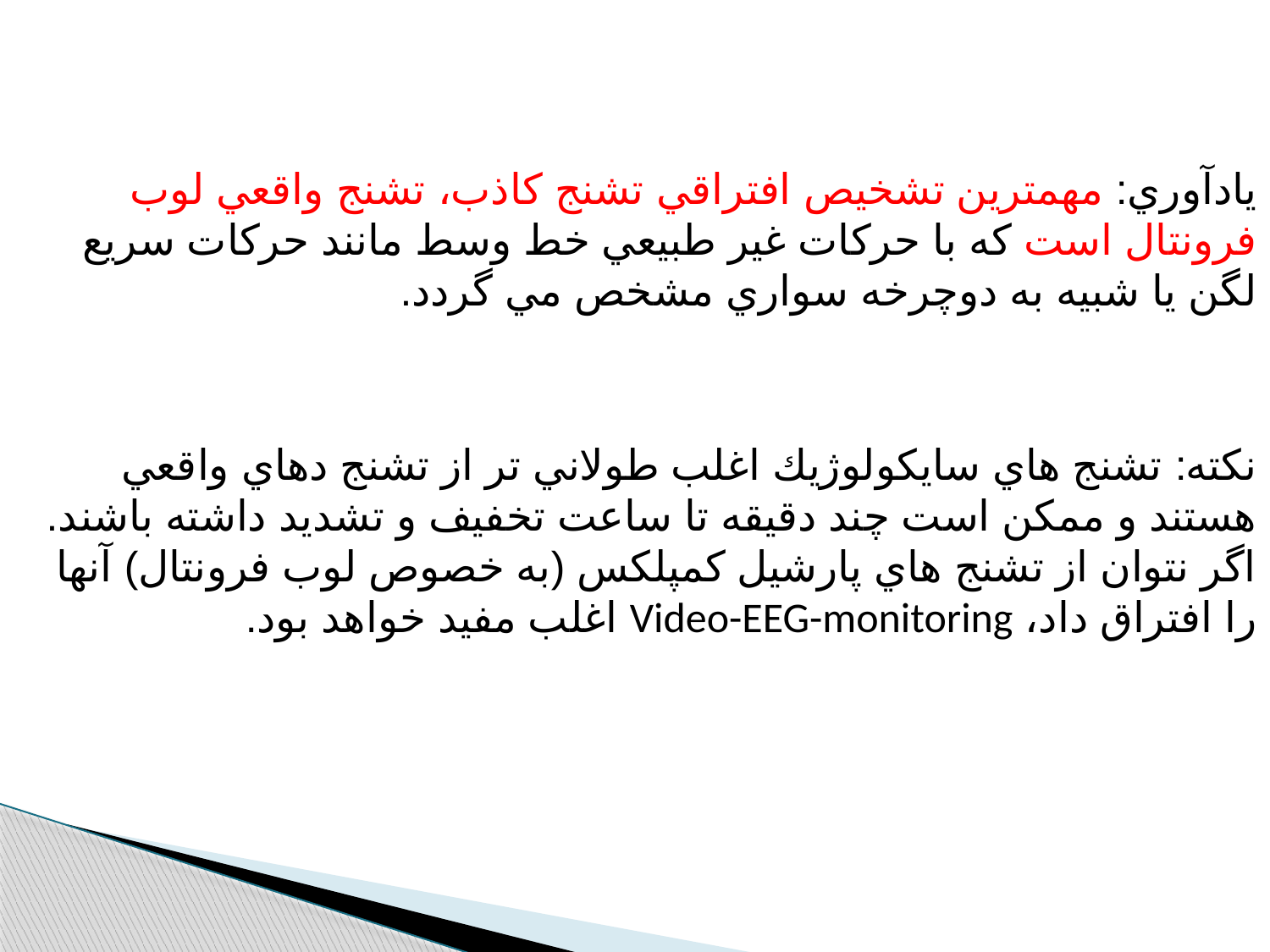

يادآوري: مهمترين تشخيص افتراقي تشنج كاذب، تشنج واقعي لوب فرونتال است كه با حركات غير طبيعي خط وسط مانند حركات سريع لگن يا شبيه به دوچرخه سواري مشخص مي گردد.

نكته: تشنج هاي سايكولوژيك اغلب طولاني تر از تشنج دهاي واقعي هستند و ممكن است چند دقيقه تا ساعت تخفيف و تشديد داشته باشند. اگر نتوان از تشنج هاي پارشيل كمپلكس (به خصوص لوب فرونتال) آنها را افتراق داد، Video-EEG-monitoring اغلب مفيد خواهد بود.